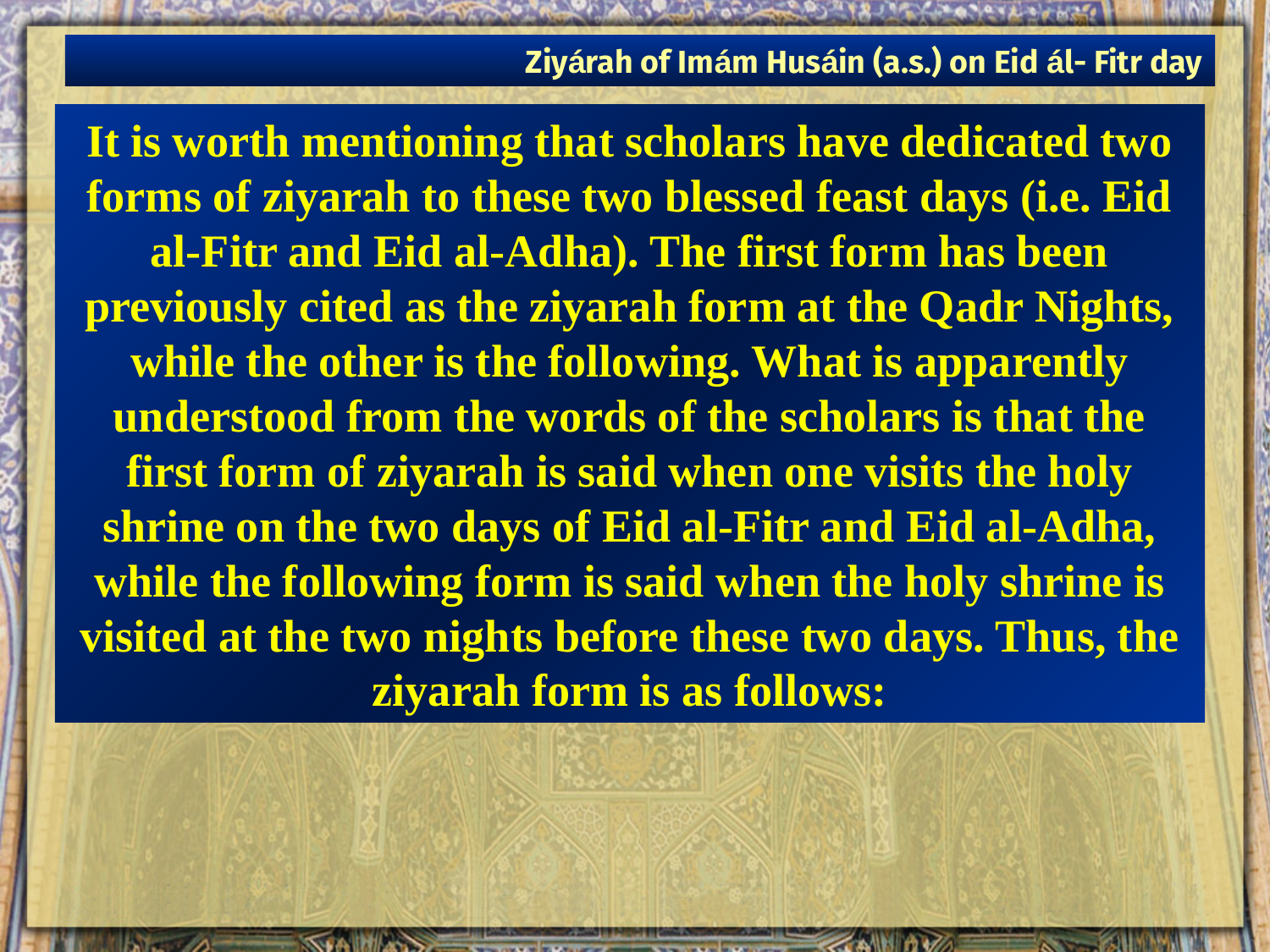

Ziyárah of Imám Husáin (a.s.) on Eid ál- Fitr day
It is worth mentioning that scholars have dedicated two forms of ziyarah to these two blessed feast days (i.e. Eid al-Fitr and Eid al-Adha). The first form has been previously cited as the ziyarah form at the Qadr Nights, while the other is the following. What is apparently understood from the words of the scholars is that the first form of ziyarah is said when one visits the holy shrine on the two days of Eid al-Fitr and Eid al-Adha, while the following form is said when the holy shrine is visited at the two nights before these two days. Thus, the ziyarah form is as follows: